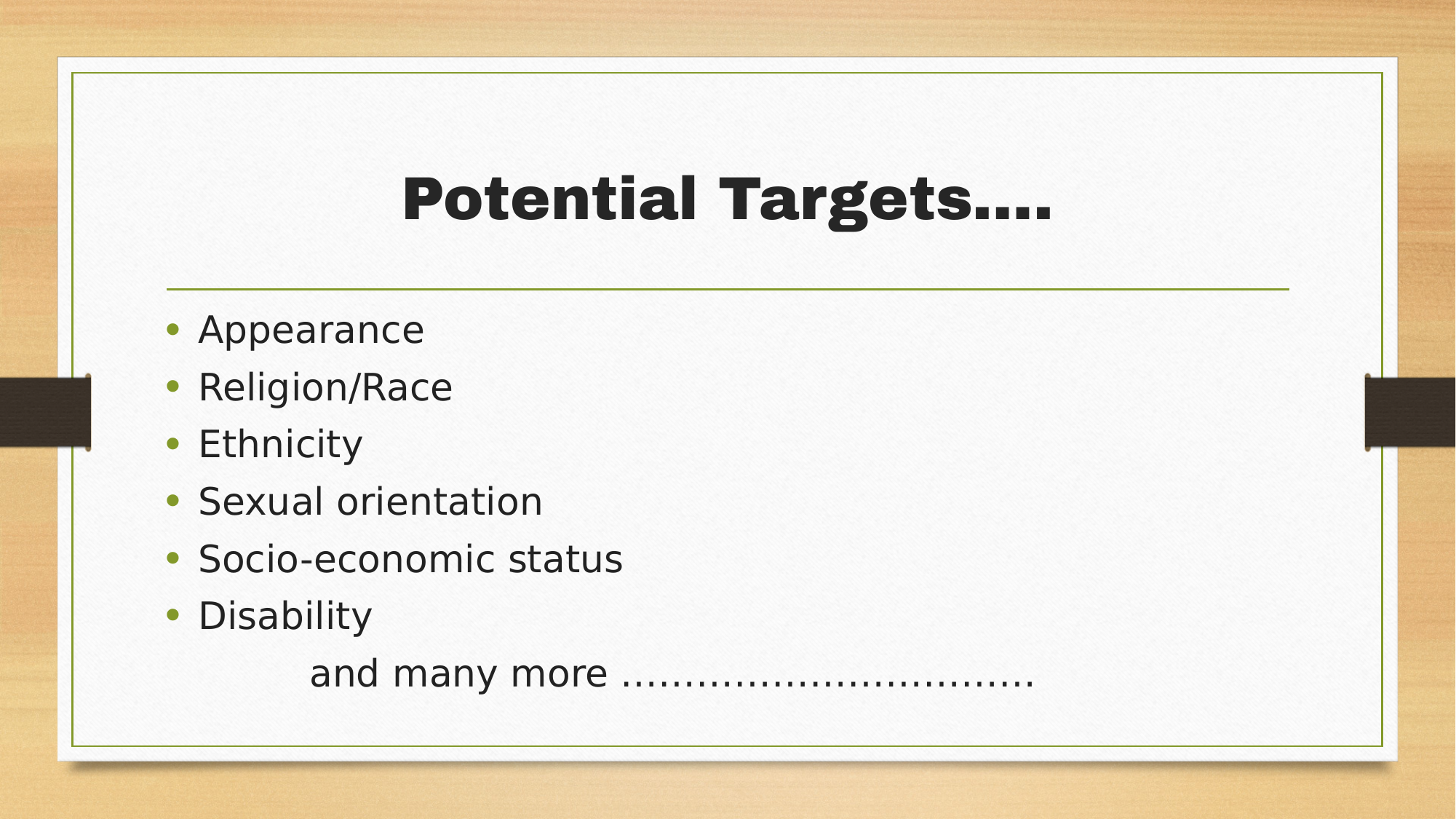

# Potential Targets….
Appearance
Religion/Race
Ethnicity
Sexual orientation
Socio-economic status
Disability
            and many more ……………………………